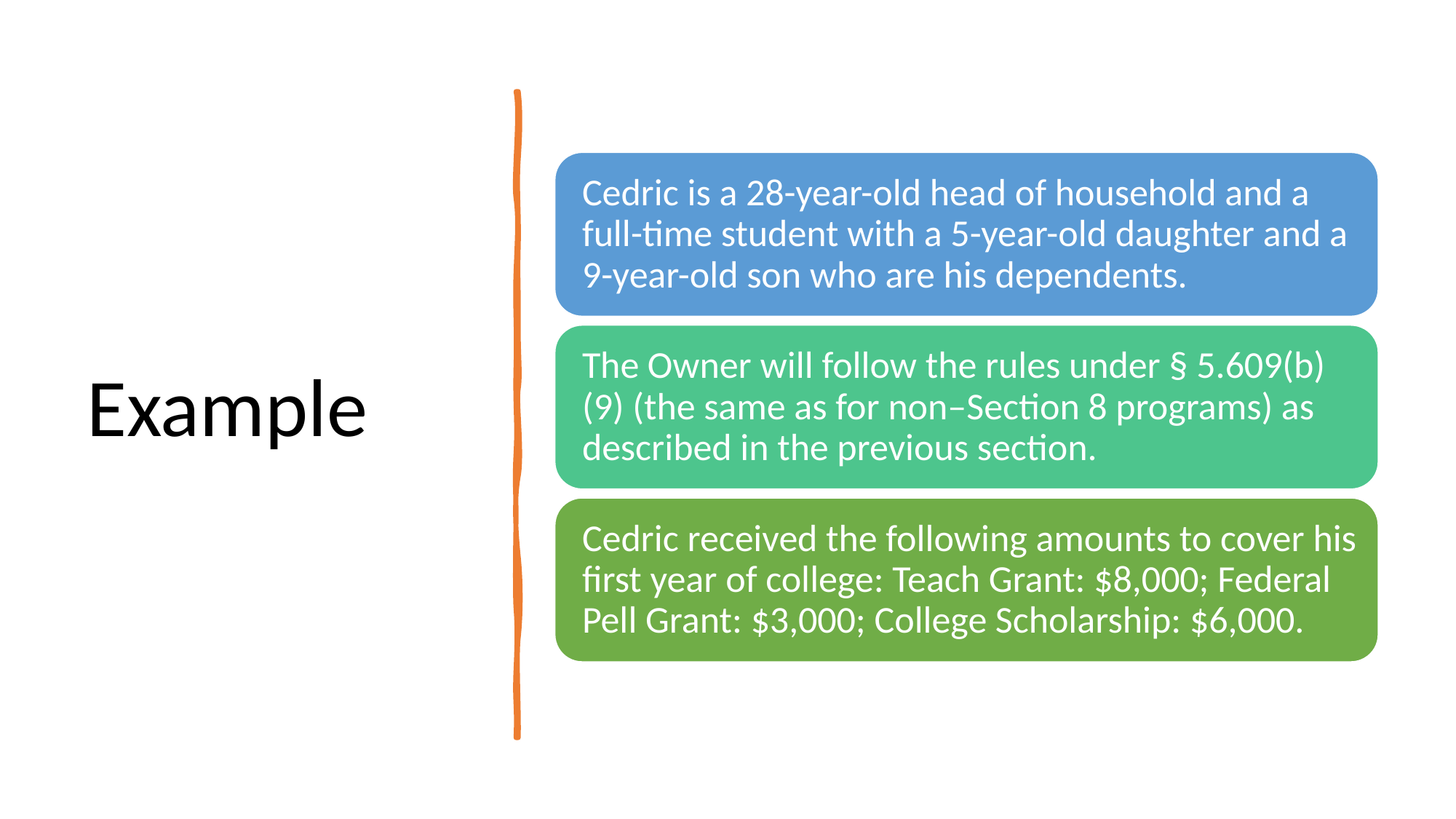

Cedric is a 28-year-old head of household and a full-time student with a 5-year-old daughter and a 9-year-old son who are his dependents.
The Owner will follow the rules under § 5.609(b)(9) (the same as for non–Section 8 programs) as described in the previous section.
Cedric received the following amounts to cover his first year of college: Teach Grant: $8,000; Federal Pell Grant: $3,000; College Scholarship: $6,000.
# Example